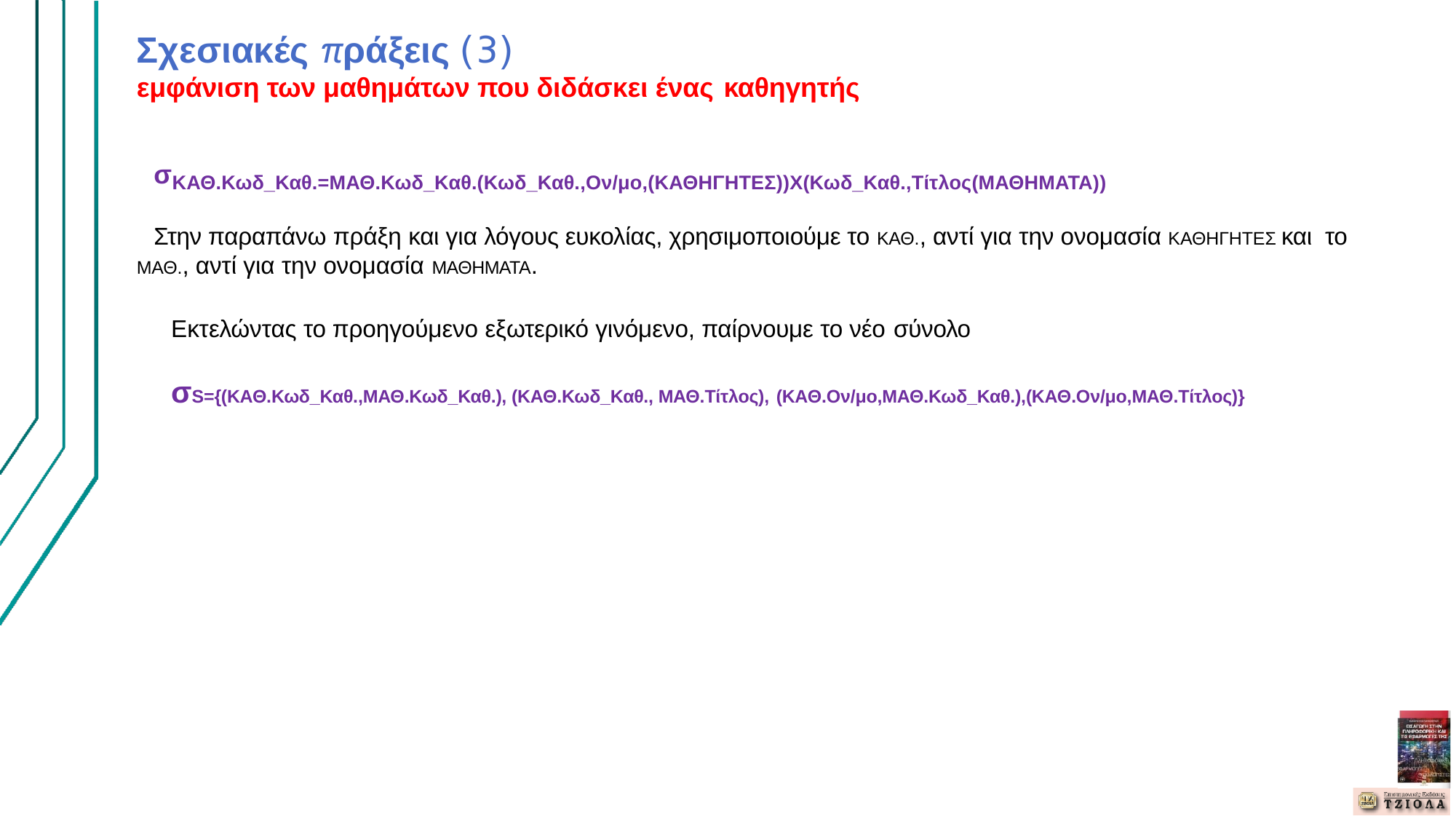

# Σχεσιακές πράξεις (3)
εμφάνιση των μαθημάτων που διδάσκει ένας καθηγητής
σΚΑΘ.Κωδ_Καθ.=ΜΑΘ.Κωδ_Καθ.(Κωδ_Καθ.,Ον/μο,(ΚΑΘΗΓΗΤΕΣ))Χ(Κωδ_Καθ.,Τίτλος(ΜΑΘΗΜΑΤΑ))
Στην παραπάνω πράξη και για λόγους ευκολίας, χρησιμοποιούμε το ΚΑΘ., αντί για την ονομασία ΚΑΘΗΓΗΤΕΣ και  το ΜΑΘ., αντί για την ονομασία ΜΑΘΗΜΑΤΑ.

Εκτελώντας το προηγούμενο εξωτερικό γινόμενο, παίρνουμε το νέο σύνολο

σS={(ΚΑΘ.Κωδ_Καθ.,ΜΑΘ.Κωδ_Καθ.), (ΚΑΘ.Κωδ_Καθ., ΜΑΘ.Τίτλος), (ΚΑΘ.Ον/μο,ΜΑΘ.Κωδ_Καθ.),(ΚΑΘ.Ον/μο,ΜΑΘ.Τίτλος)}